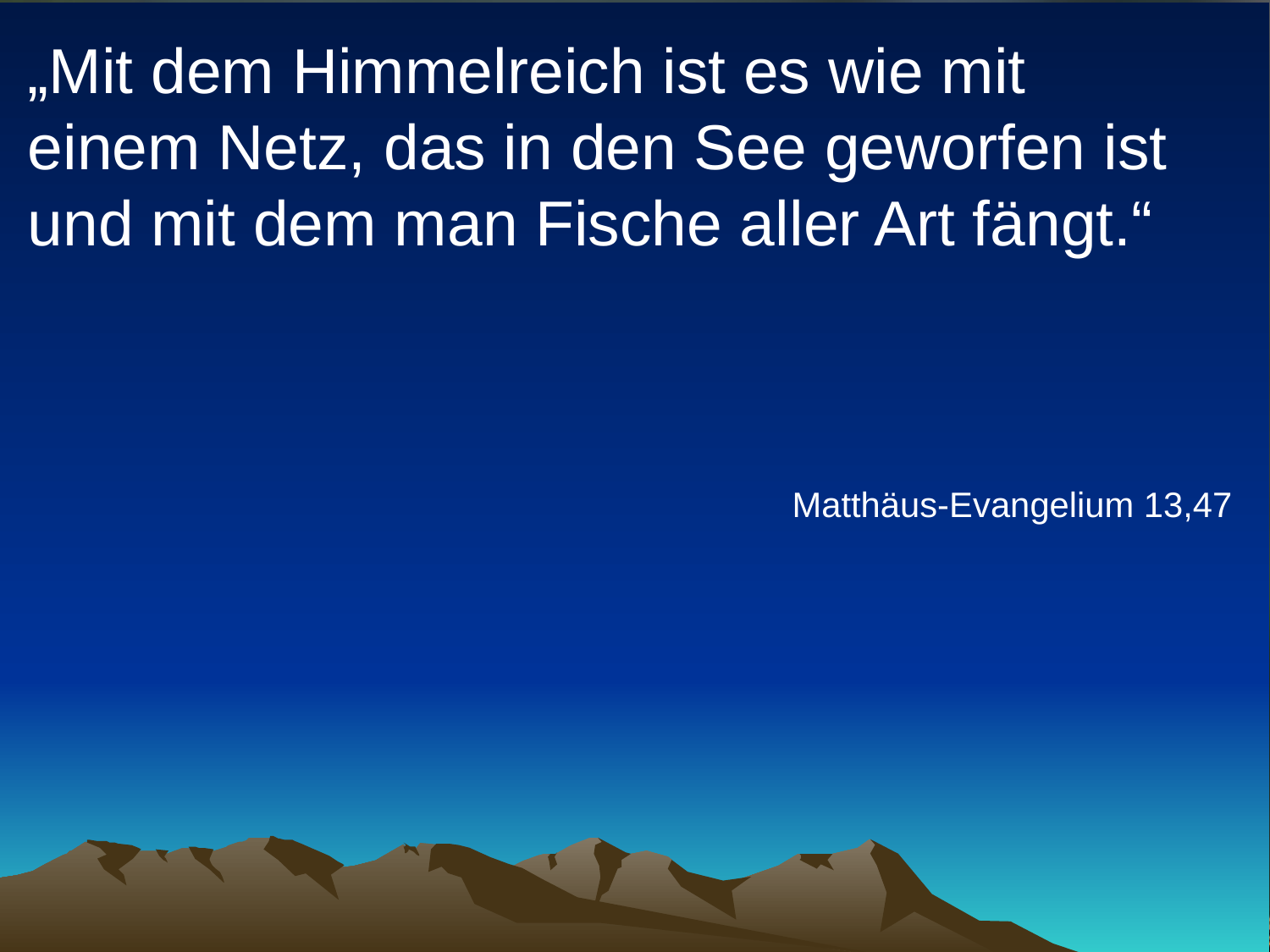

# „Mit dem Himmelreich ist es wie mit einem Netz, das in den See geworfen ist und mit dem man Fische aller Art fängt.“
Matthäus-Evangelium 13,47